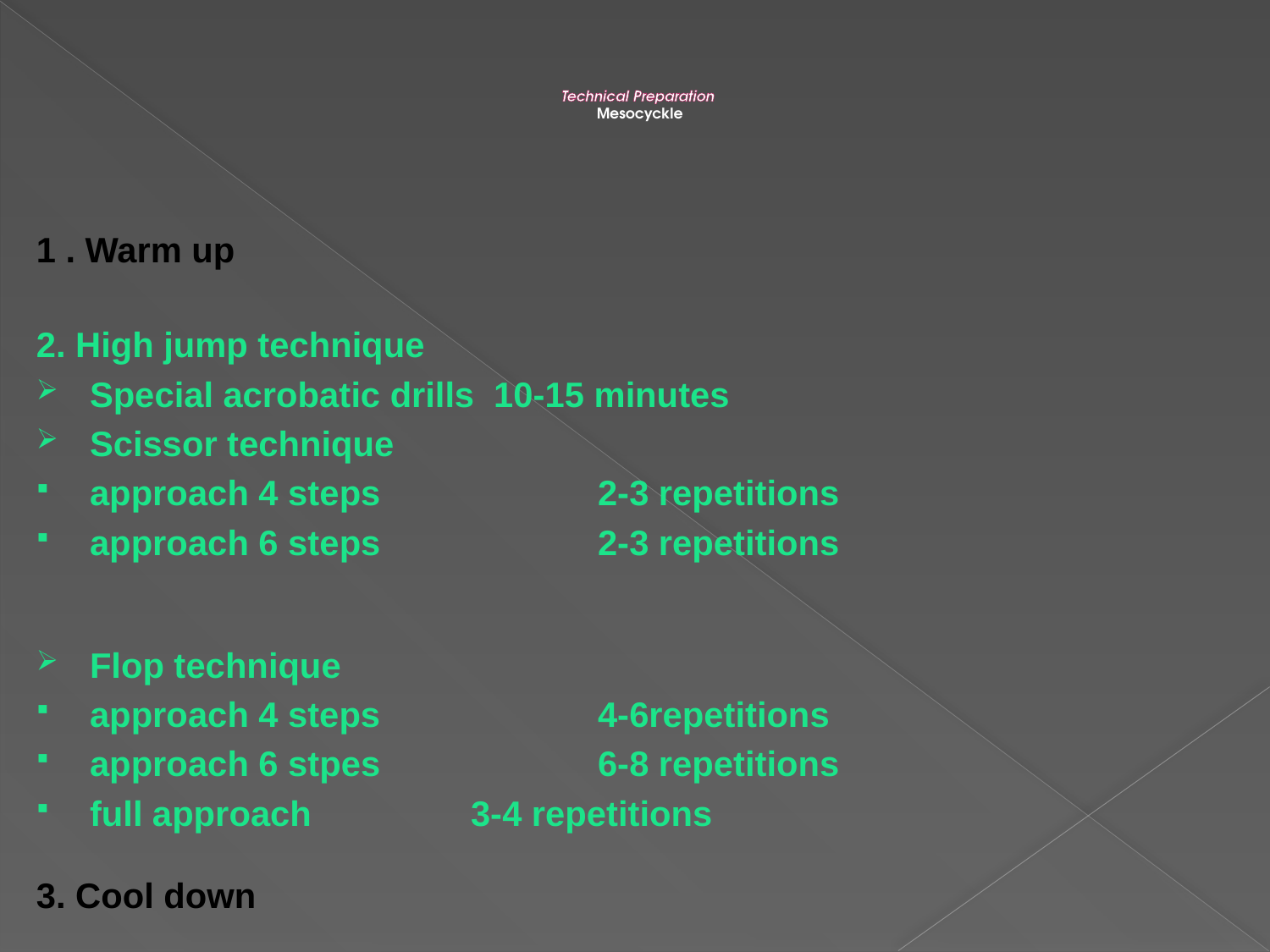

# Technical Preparation Mesocyckle
1 . Warm up

2. High jump technique
Special acrobatic drills  10-15 minutes
Scissor technique
approach 4 steps 		2-3 repetitions
approach 6 steps		2-3 repetitions

Flop technique
approach 4 steps		4-6repetitions
approach 6 stpes		6-8 repetitions
full approach 	 	3-4 repetitions

3. Cool down